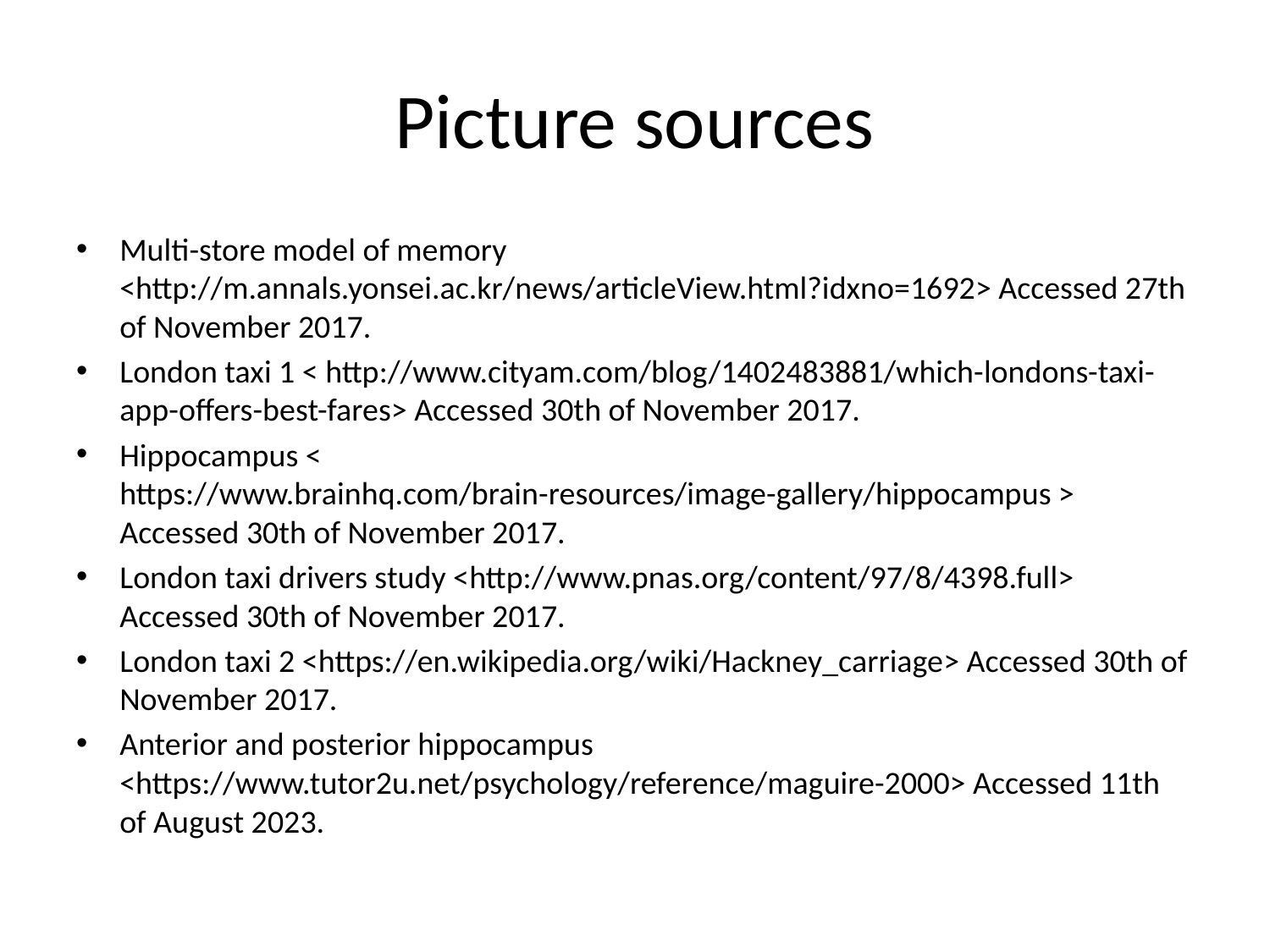

# Picture sources
Multi-store model of memory <http://m.annals.yonsei.ac.kr/news/articleView.html?idxno=1692> Accessed 27th of November 2017.
London taxi 1 < http://www.cityam.com/blog/1402483881/which-londons-taxi-app-offers-best-fares> Accessed 30th of November 2017.
Hippocampus < https://www.brainhq.com/brain-resources/image-gallery/hippocampus > Accessed 30th of November 2017.
London taxi drivers study <http://www.pnas.org/content/97/8/4398.full> Accessed 30th of November 2017.
London taxi 2 <https://en.wikipedia.org/wiki/Hackney_carriage> Accessed 30th of November 2017.
Anterior and posterior hippocampus <https://www.tutor2u.net/psychology/reference/maguire-2000> Accessed 11th of August 2023.